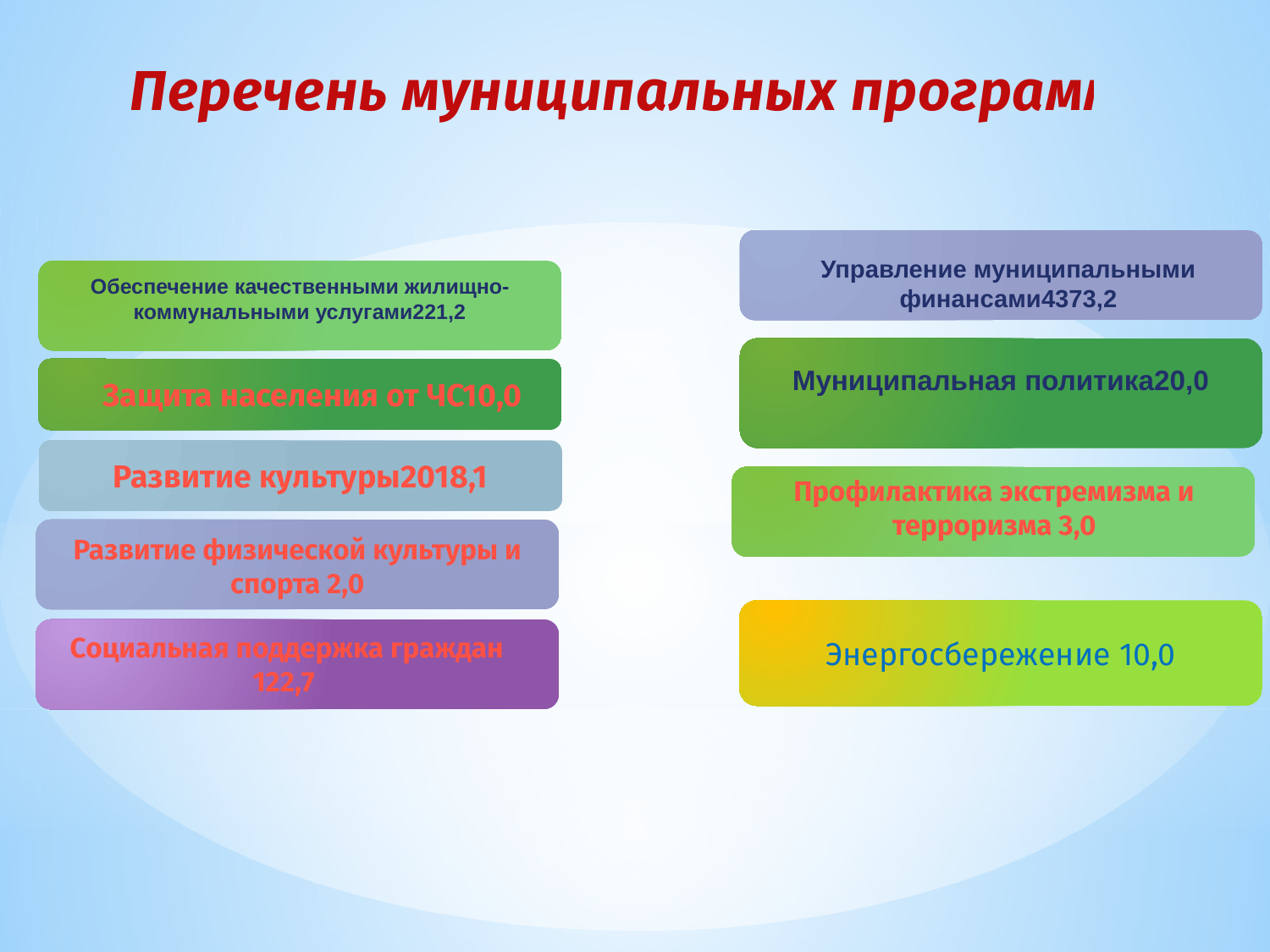

Перечень муниципальных программ

Обеспечение качественными жилищно-коммунальными услугами221,2

Защита населения от ЧС10,0

Развитие культуры2018,1

Развитие физической культуры и спорта 2,0

Социальная поддержка граждан 122,7

Управление муниципальными финансами4373,2

Муниципальная политика20,0

Профилактика экстремизма и терроризма 3,0
Энергосбережение 10,0